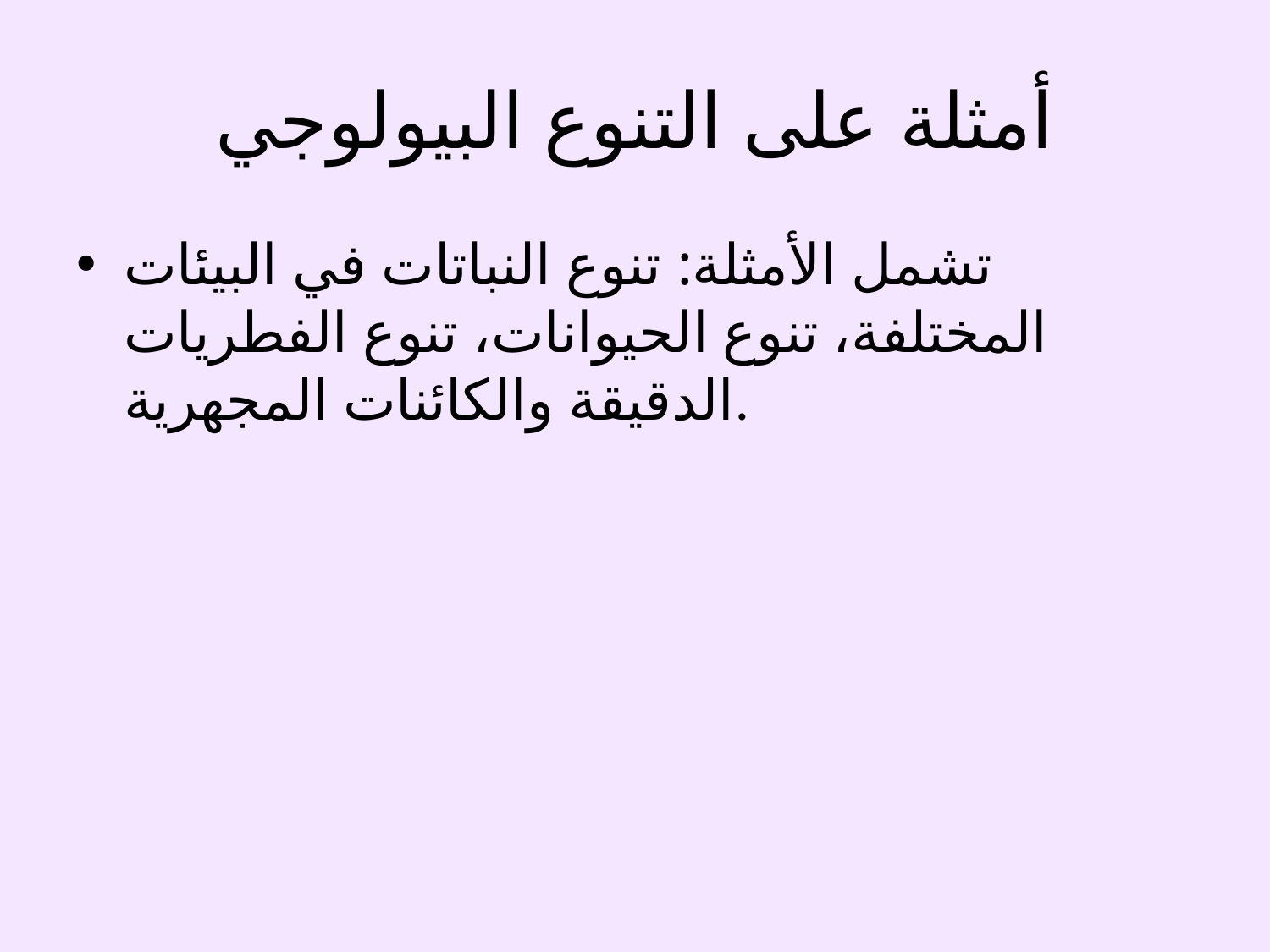

# أمثلة على التنوع البيولوجي
تشمل الأمثلة: تنوع النباتات في البيئات المختلفة، تنوع الحيوانات، تنوع الفطريات الدقيقة والكائنات المجهرية.